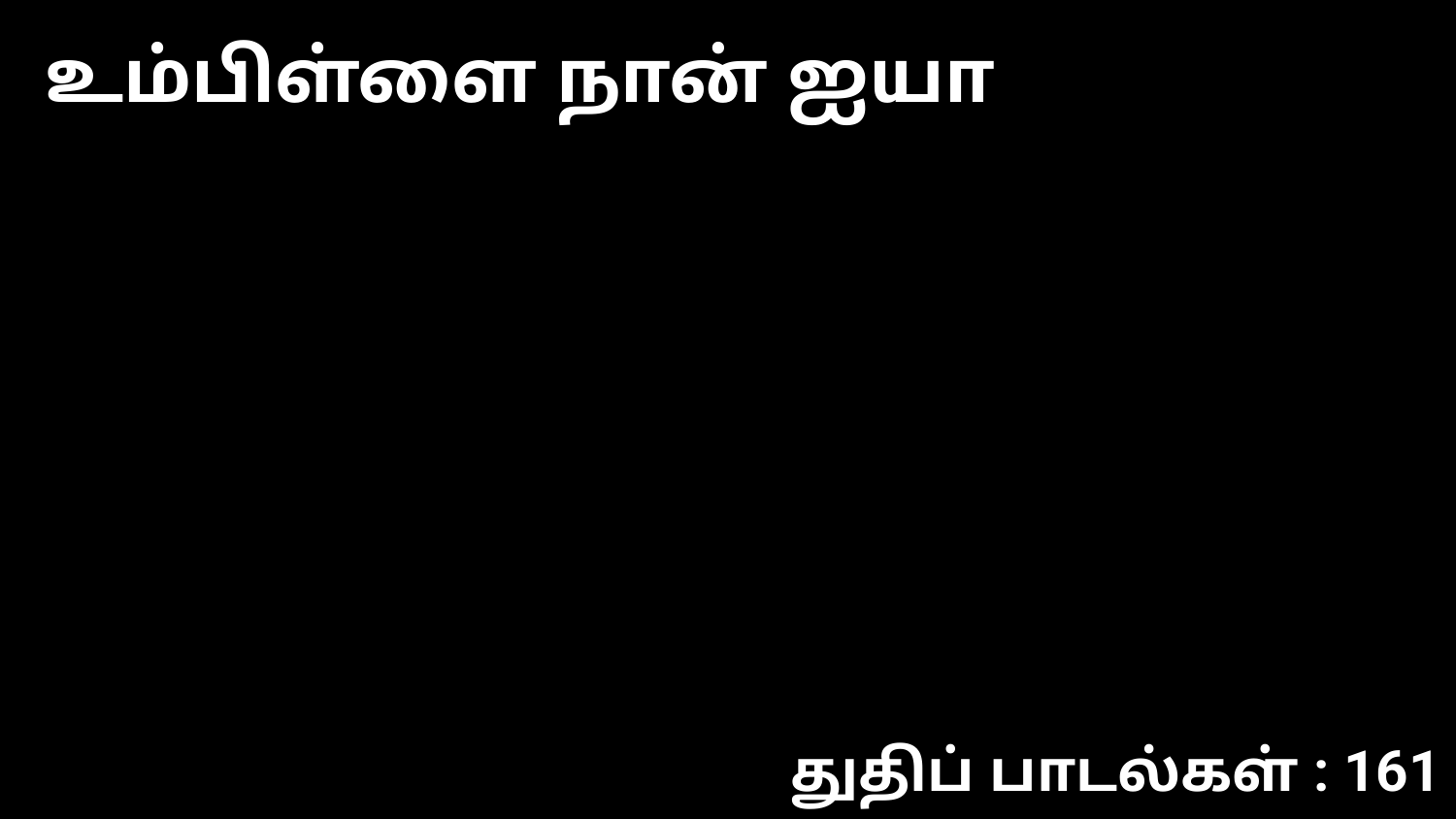

உம்பிள்ளை நான் ஐயா
துதிப் பாடல்கள் : 161